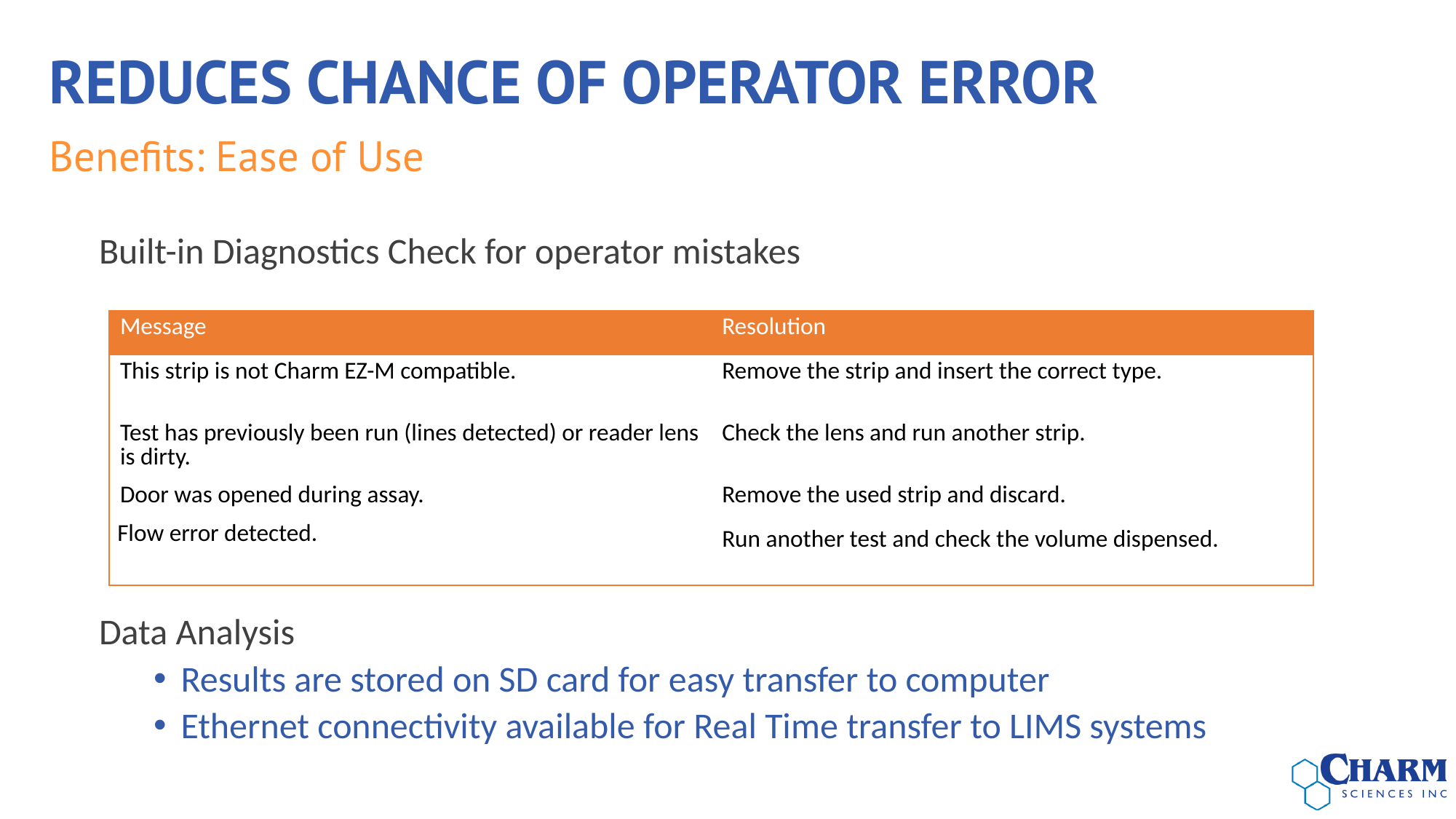

REDUCES CHANCE OF OPERATOR ERROR
Benefits: Ease of Use
Built-in Diagnostics Check for operator mistakes

Data Analysis
Results are stored on SD card for easy transfer to computer
Ethernet connectivity available for Real Time transfer to LIMS systems

| Message | Resolution |
| --- | --- |
| This strip is not Charm EZ-M compatible. | Remove the strip and insert the correct type. |
| Test has previously been run (lines detected) or reader lens is dirty. | Check the lens and run another strip. |
| Door was opened during assay. | Remove the used strip and discard. |
| Flow error detected. | Run another test and check the volume dispensed. |